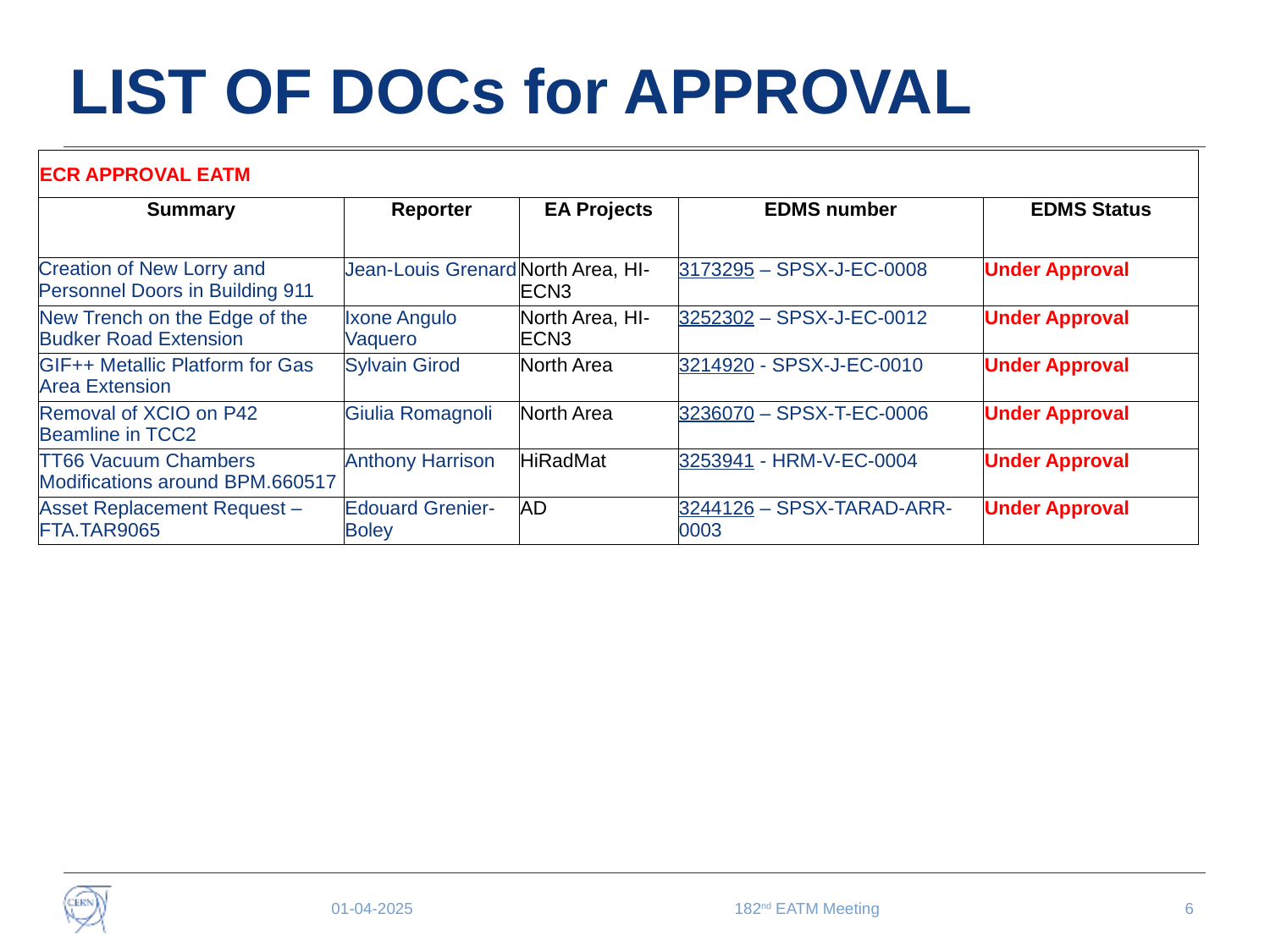

# LIST OF DOCs for APPROVAL
| ECR APPROVAL EATM |  |  |  |  |
| --- | --- | --- | --- | --- |
| Summary | Reporter | EA Projects | EDMS number | EDMS Status |
| Creation of New Lorry and Personnel Doors in Building 911 | Jean-Louis Grenard | North Area, HI-ECN3 | 3173295 – SPSX-J-EC-0008 | Under Approval |
| New Trench on the Edge of the Budker Road Extension | Ixone Angulo Vaquero | North Area, HI-ECN3 | 3252302 – SPSX-J-EC-0012 | Under Approval |
| GIF++ Metallic Platform for Gas Area Extension | Sylvain Girod | North Area | 3214920 - SPSX-J-EC-0010 | Under Approval |
| Removal of XCIO on P42 Beamline in TCC2 | Giulia Romagnoli | North Area | 3236070 – SPSX-T-EC-0006 | Under Approval |
| TT66 Vacuum Chambers Modifications around BPM.660517 | Anthony Harrison | HiRadMat | 3253941 - HRM-V-EC-0004 | Under Approval |
| Asset Replacement Request – FTA.TAR9065 | Edouard Grenier-Boley | AD | 3244126 – SPSX-TARAD-ARR-0003 | Under Approval |
01-04-2025
182nd EATM Meeting
6